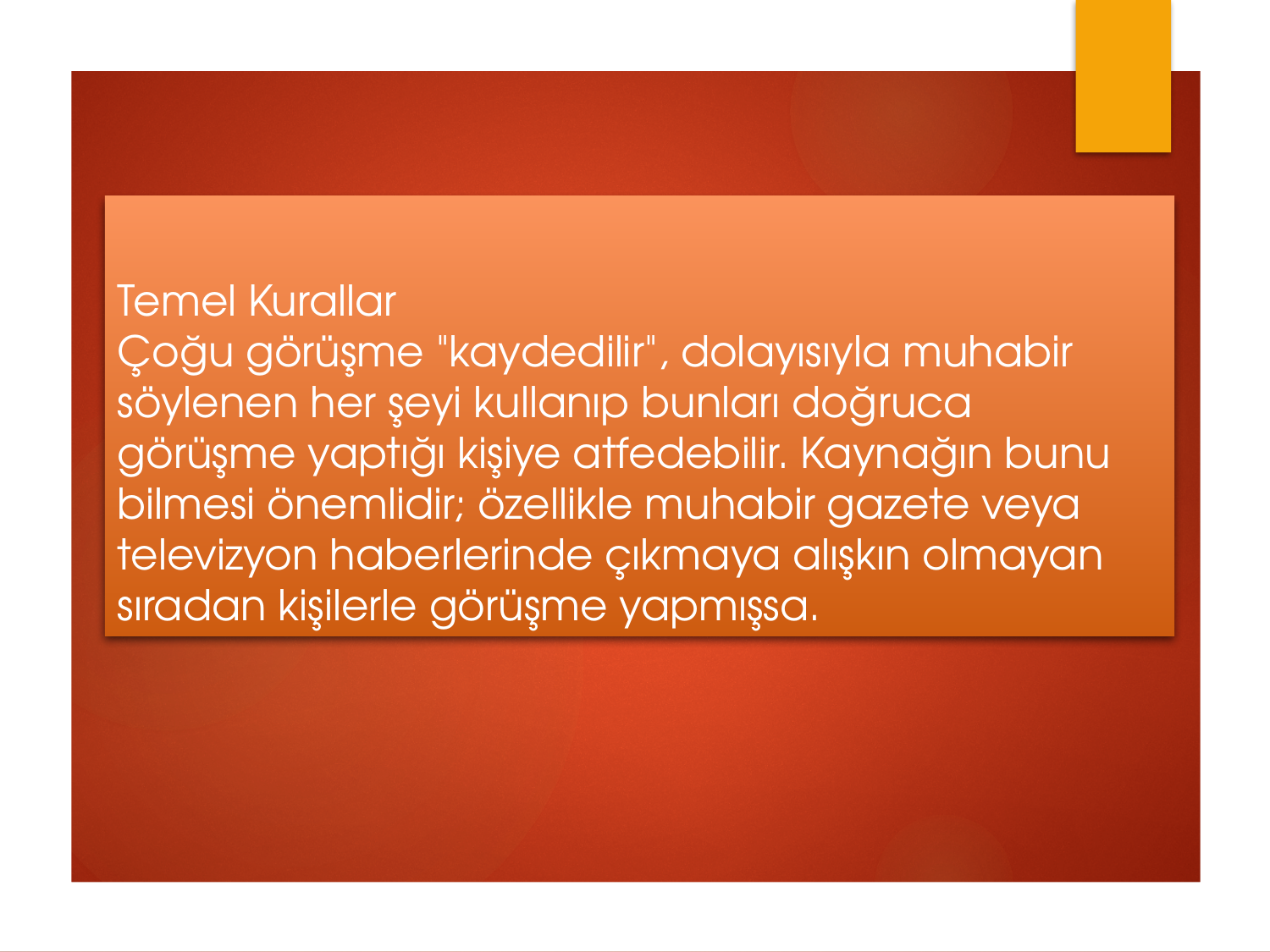

# Temel Kurallar Çoğu görüşme "kaydedilir", dolayısıyla muhabir söylenen her şeyi kullanıp bunları doğruca görüşme yaptığı kişiye atfedebilir. Kaynağın bunu bilmesi önemlidir; özellikle muhabir gazete veya televizyon haberlerinde çıkmaya alışkın olmayan sıradan kişilerle görüşme yapmışsa.